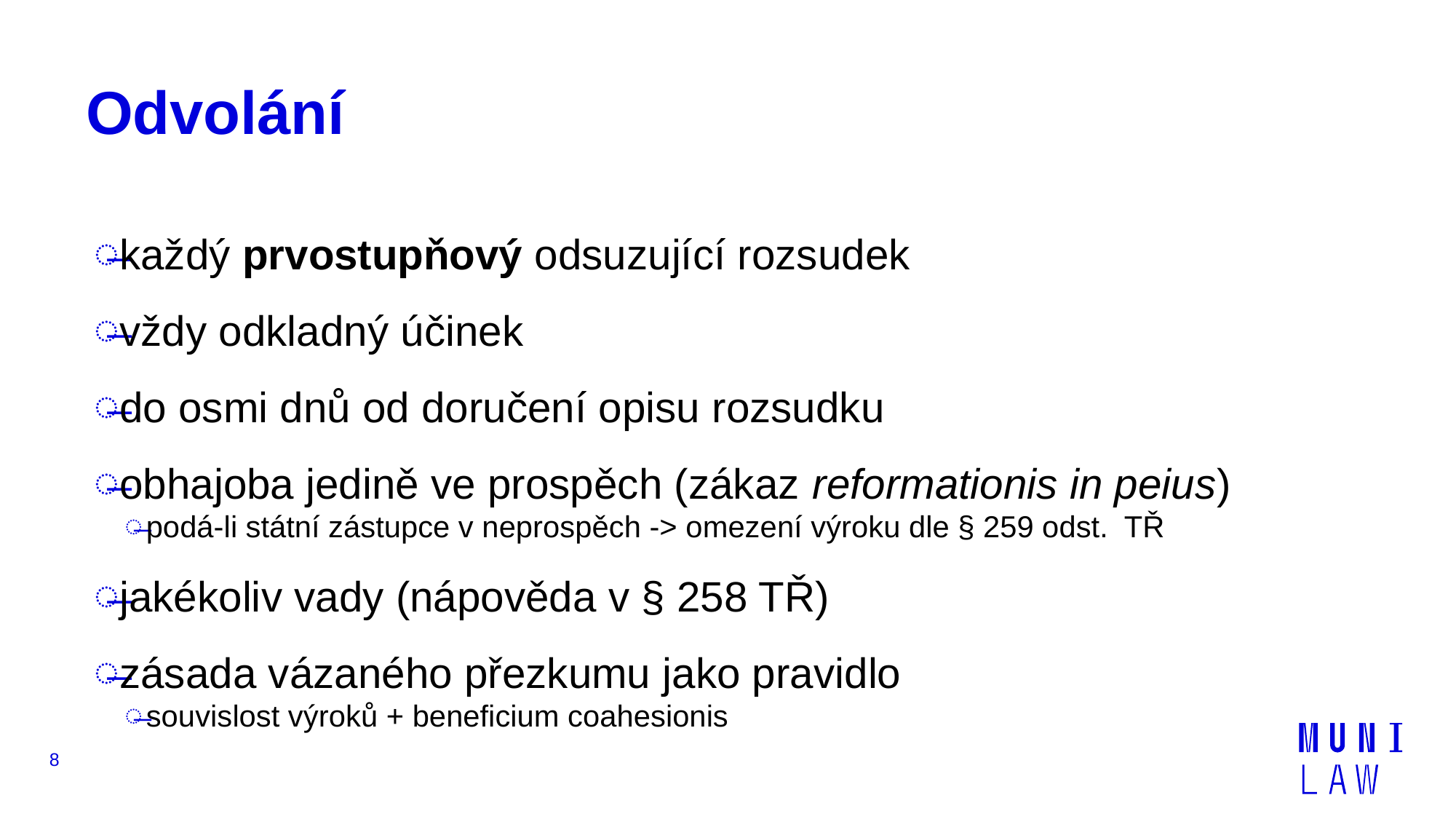

# Odvolání
každý prvostupňový odsuzující rozsudek
vždy odkladný účinek
do osmi dnů od doručení opisu rozsudku
obhajoba jedině ve prospěch (zákaz reformationis in peius)
podá-li státní zástupce v neprospěch -> omezení výroku dle § 259 odst.  TŘ
jakékoliv vady (nápověda v § 258 TŘ)
zásada vázaného přezkumu jako pravidlo
souvislost výroků + beneficium coahesionis
8